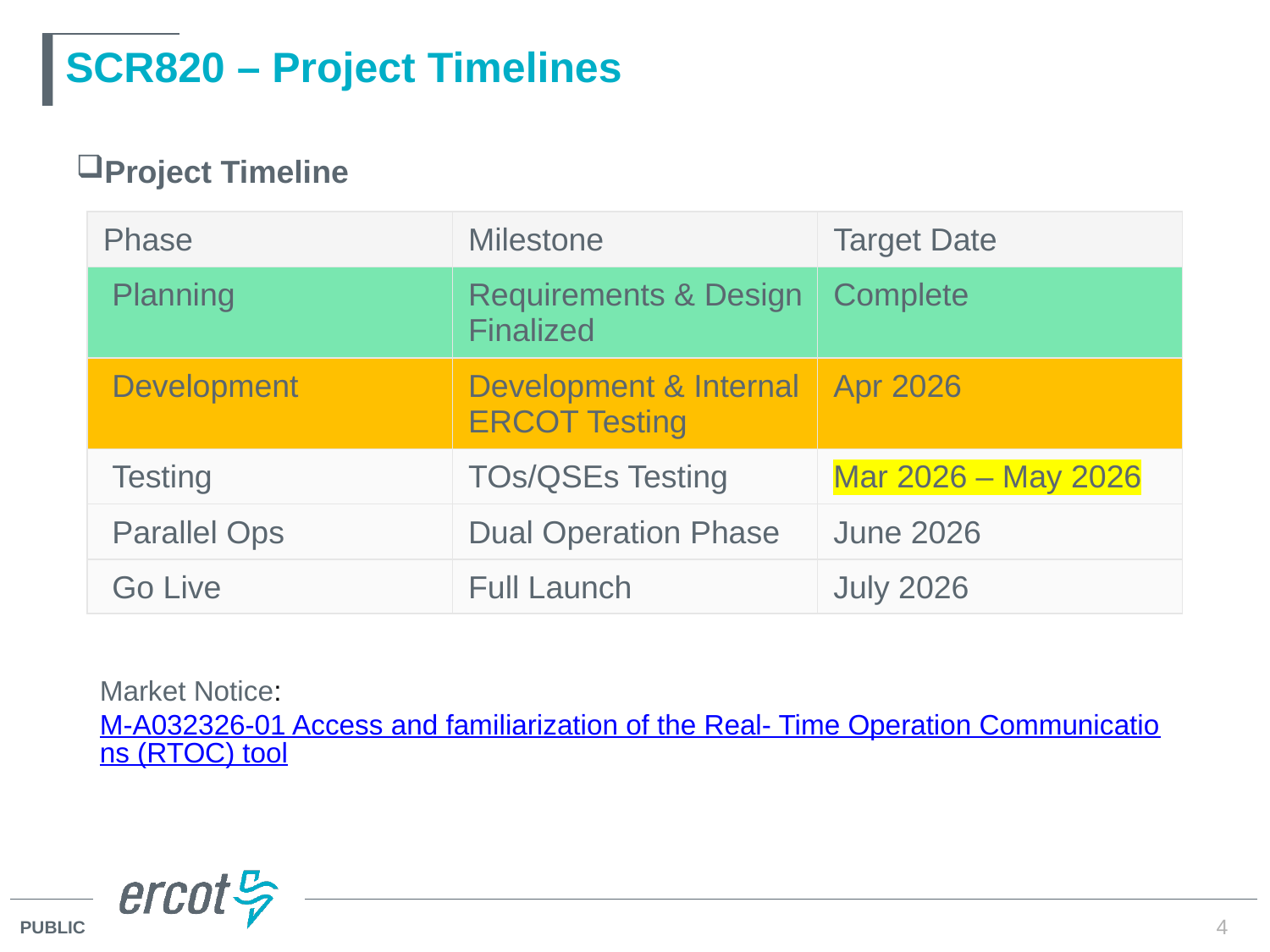

# SCR820 – Project Timelines
Project Timeline
| Phase | Milestone | Target Date |
| --- | --- | --- |
| Planning | Requirements & Design Finalized | Complete |
| Development | Development & Internal ERCOT Testing | Apr 2026 |
| Testing | TOs/QSEs Testing | Mar 2026 – May 2026 |
| Parallel Ops | Dual Operation Phase | June 2026 |
| Go Live | Full Launch | July 2026 |
Market Notice: M-A032326-01 Access and familiarization of the Real- Time Operation Communications (RTOC) tool
4